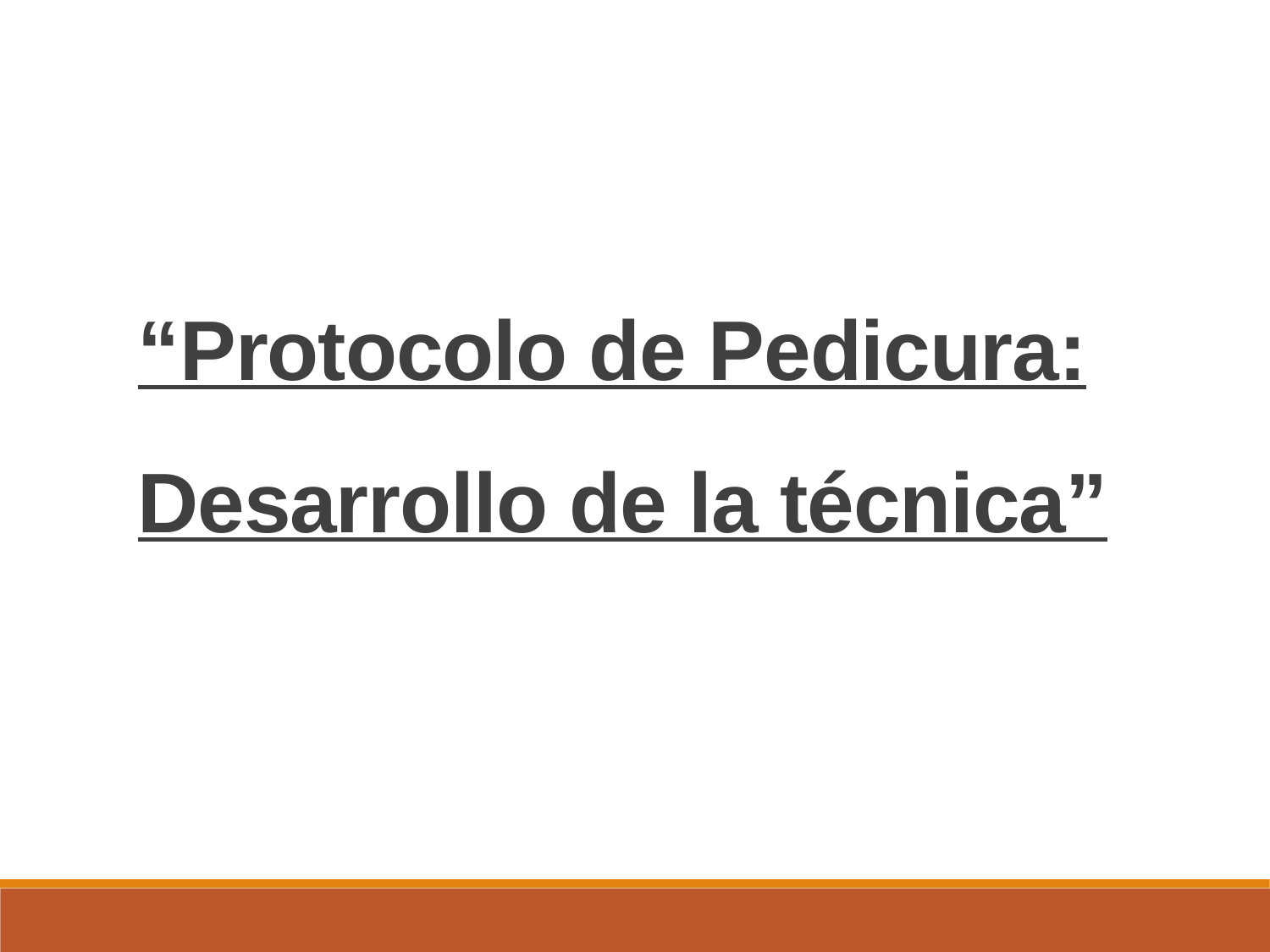

“Protocolo de Pedicura: Desarrollo de la técnica”